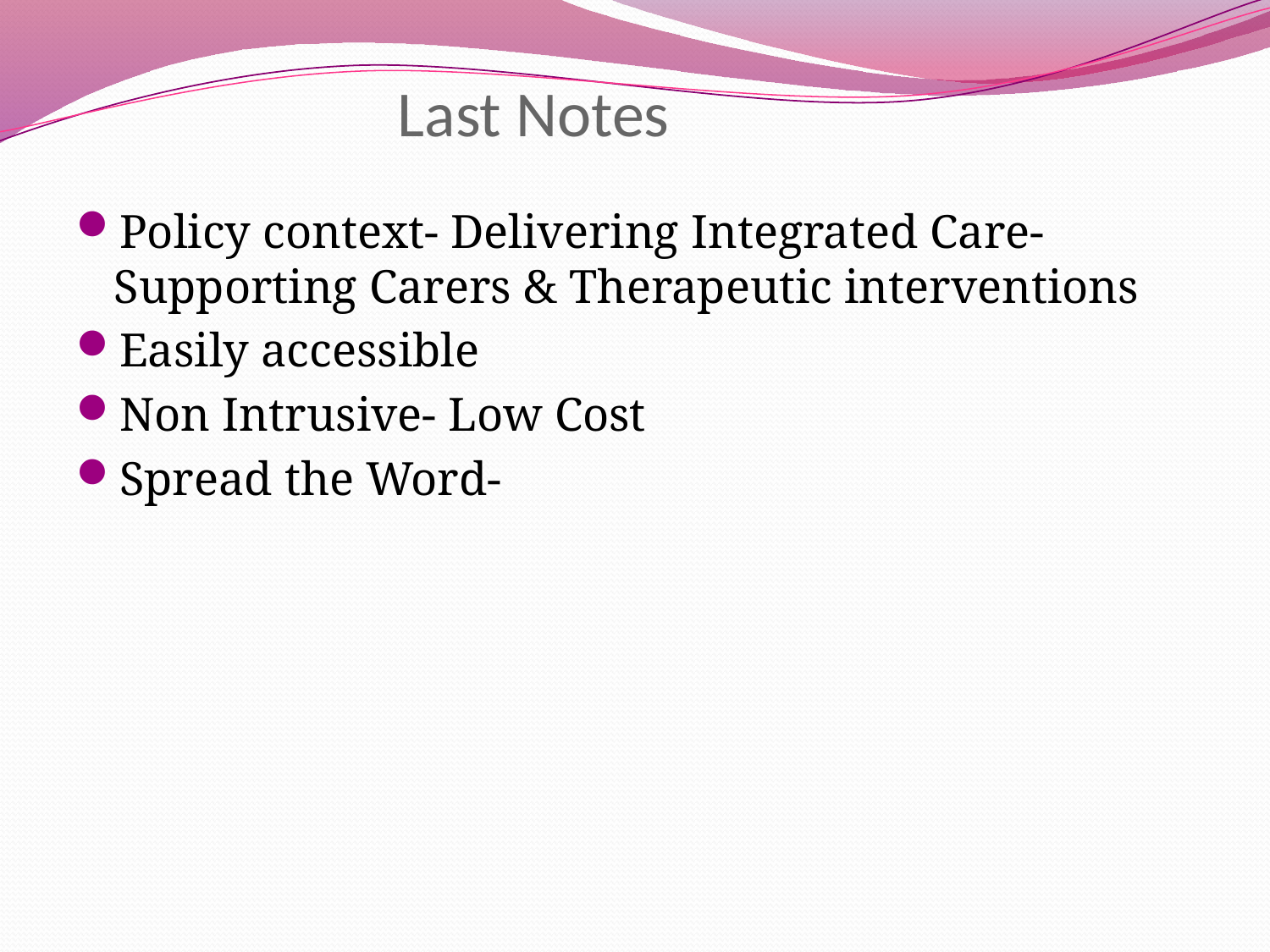

# Last Notes
Policy context- Delivering Integrated Care- Supporting Carers & Therapeutic interventions
Easily accessible
Non Intrusive- Low Cost
Spread the Word-